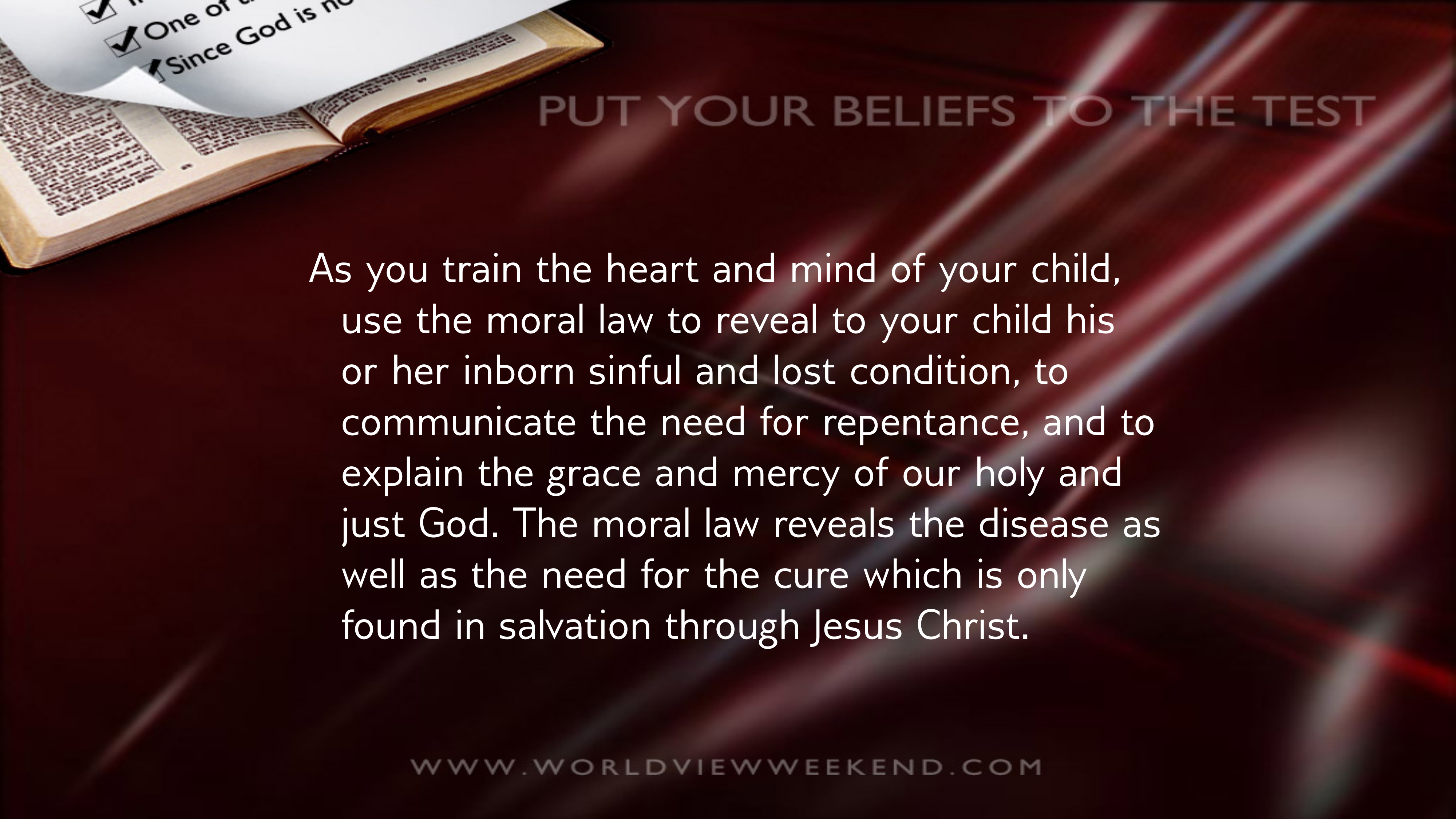

As you train the heart and mind of your child, use the moral law to reveal to your child his or her inborn sinful and lost condition, to communicate the need for repentance, and to explain the grace and mercy of our holy and just God. The moral law reveals the disease as well as the need for the cure which is only found in salvation through Jesus Christ.